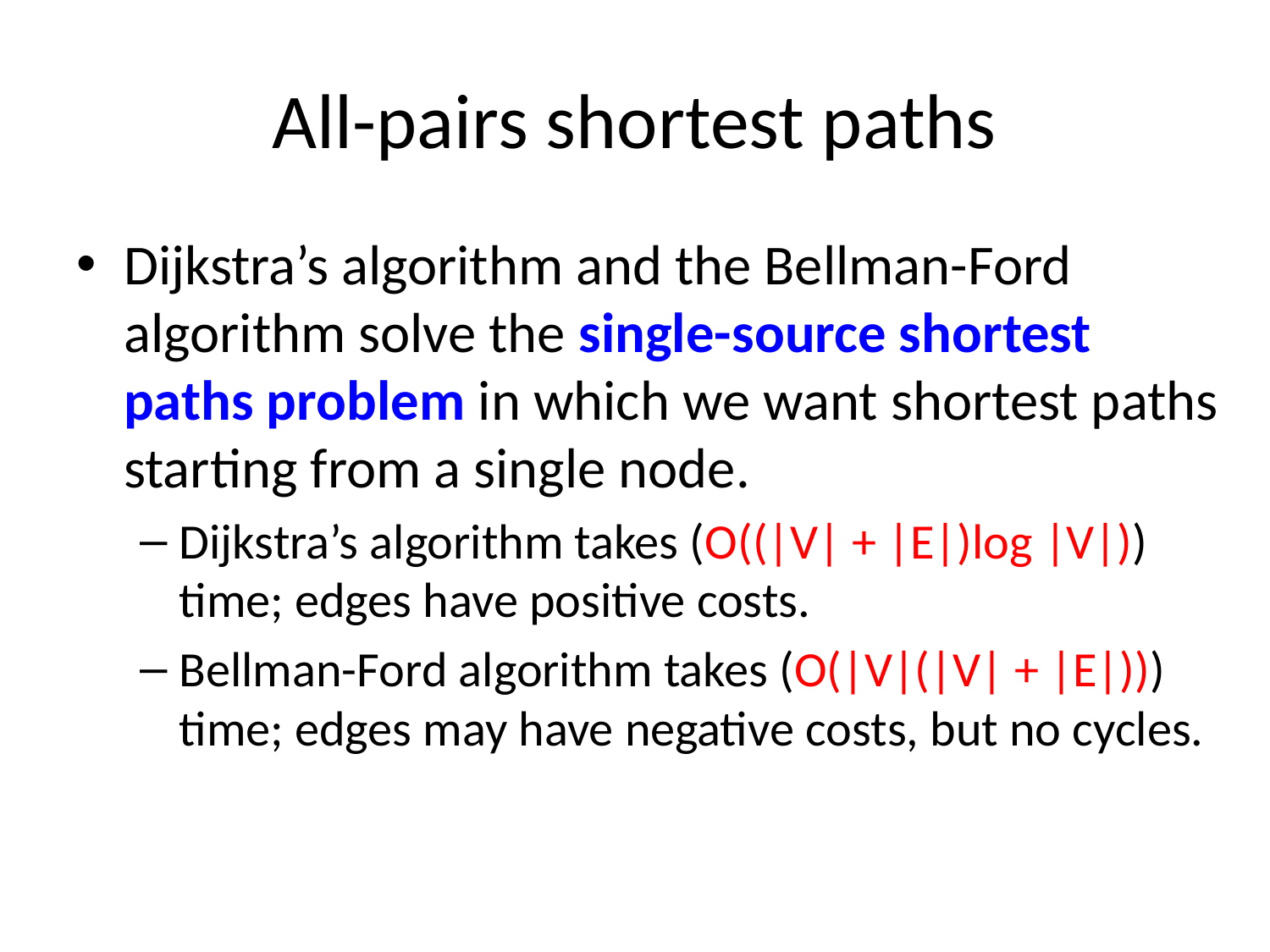

# All-pairs shortest paths
Dijkstra’s algorithm and the Bellman-Ford algorithm solve the single-source shortest paths problem in which we want shortest paths starting from a single node.
Dijkstra’s algorithm takes (O((|V| + |E|)log |V|)) time; edges have positive costs.
Bellman-Ford algorithm takes (O(|V|(|V| + |E|))) time; edges may have negative costs, but no cycles.